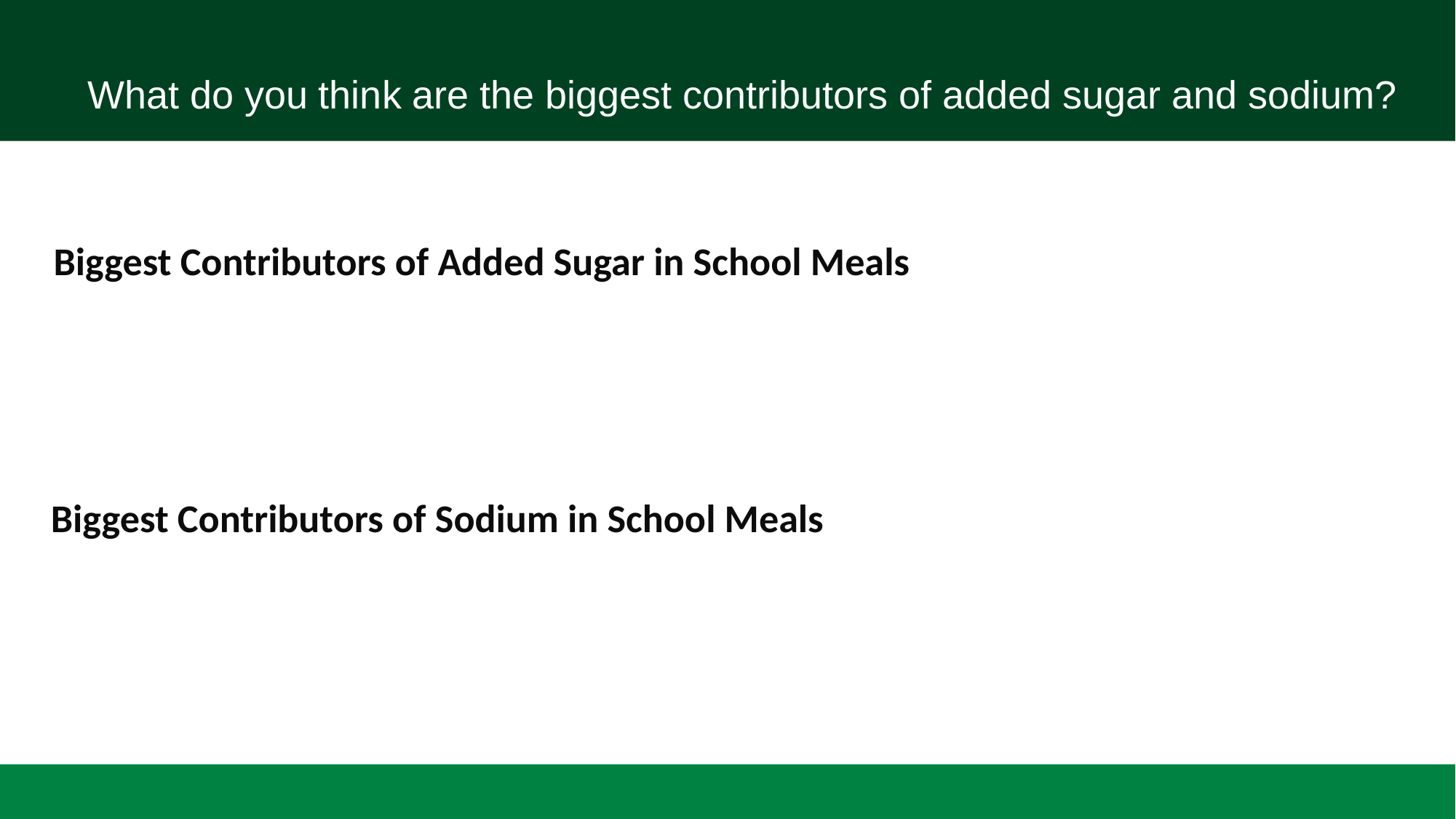

# What do you think are the biggest contributors of added sugar and sodium?

Biggest Contributors of Added Sugar in School Meals
Biggest Contributors of Sodium in School Meals